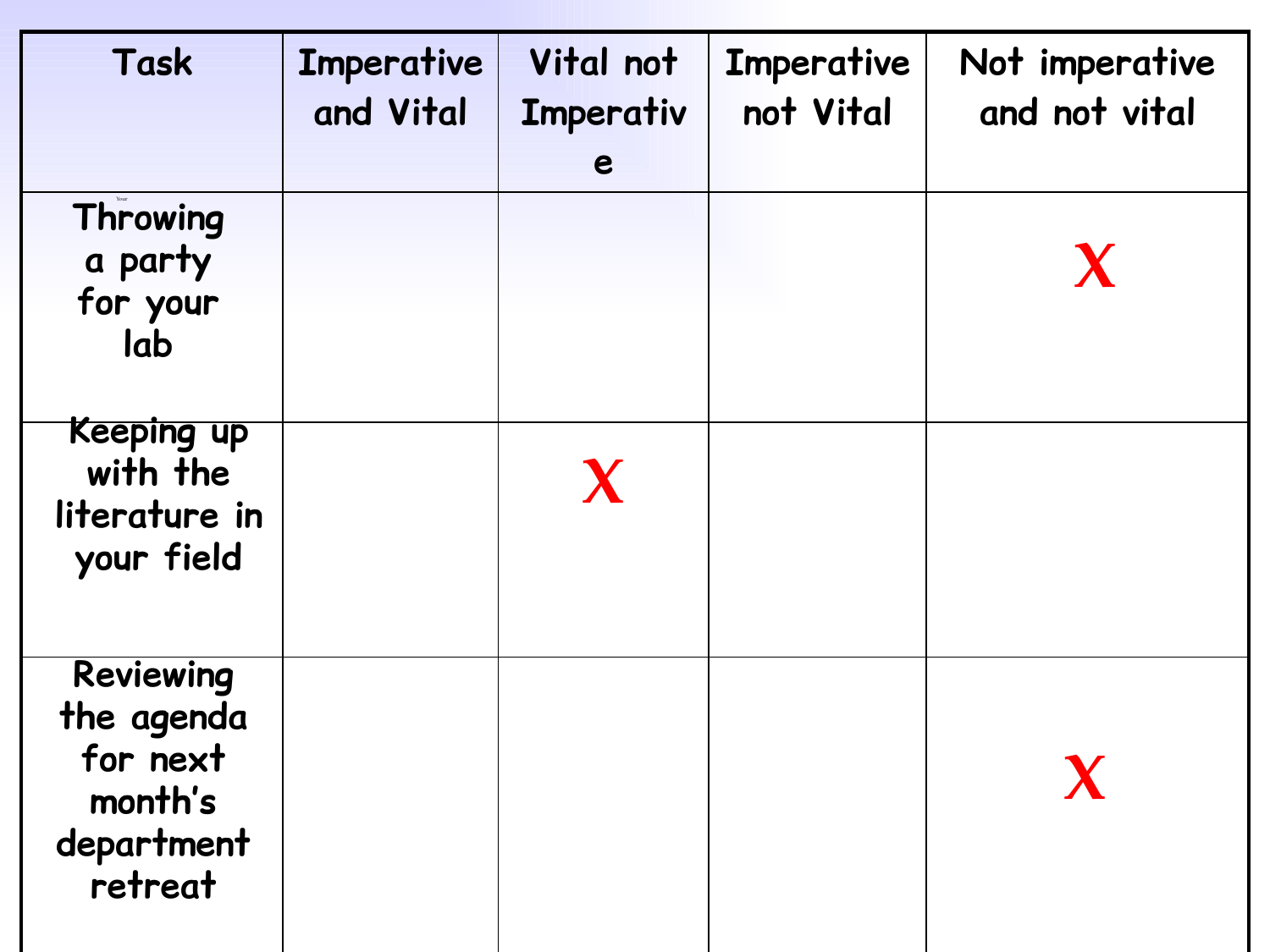

| Task | Imperative and Vital | Vital not Imperative | Imperative not Vital | Not imperative and not vital |
| --- | --- | --- | --- | --- |
|  |  |  |  |  |
|  |  |  |  |  |
|  |  |  |  |  |
Throwing a party for your lab
Your
X
Keeping up with the literature in your field
X
Reviewing the agenda for next month’s department retreat
X